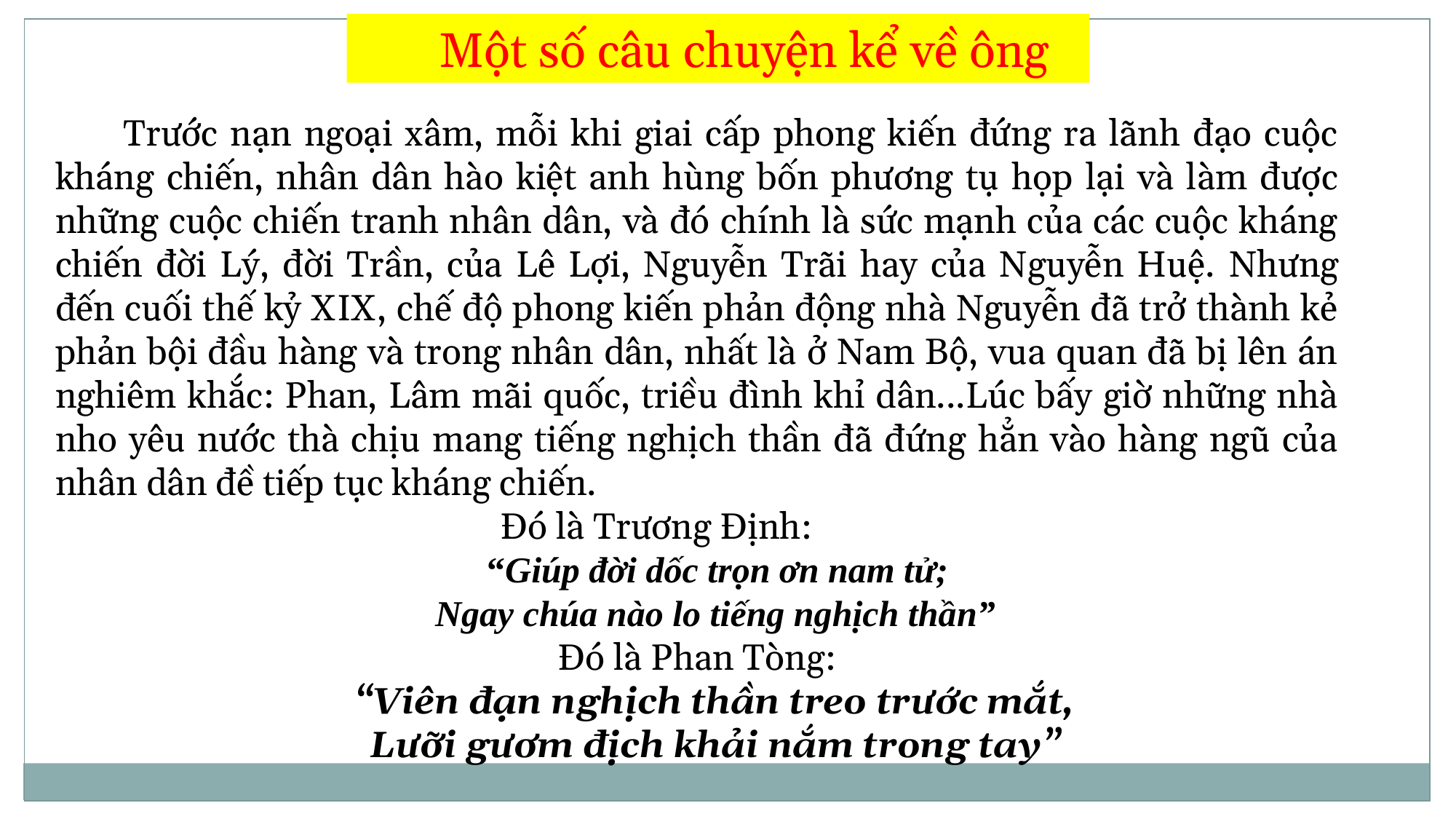

Một số câu chuyện kể về ông
     Trước nạn ngoại xâm, mỗi khi giai cấp phong kiến đứng ra lãnh đạo cuộc kháng chiến, nhân dân hào kiệt anh hùng bốn phương tụ họp lại và làm được những cuộc chiến tranh nhân dân, và đó chính là sức mạnh của các cuộc kháng chiến đời Lý, đời Trần, của Lê Lợi, Nguyễn Trãi hay của Nguyễn Huệ. Nhưng đến cuối thế kỷ XIX, chế độ phong kiến phản động nhà Nguyễn đã trở thành kẻ phản bội đầu hàng và trong nhân dân, nhất là ở Nam Bộ, vua quan đã bị lên án nghiêm khắc: Phan, Lâm mãi quốc, triều đình khỉ dân...Lúc bấy giờ những nhà nho yêu nước thà chịu mang tiếng nghịch thần đã đứng hẳn vào hàng ngũ của nhân dân đề tiếp tục kháng chiến.
                                                   Đó là Trương Định:
    “Giúp đời dốc trọn ơn nam tử;
    Ngay chúa nào lo tiếng nghịch thần”
Đó là Phan Tòng:
    “Viên đạn nghịch thần treo trước mắt,
    Lưỡi gươm địch khải nắm trong tay”